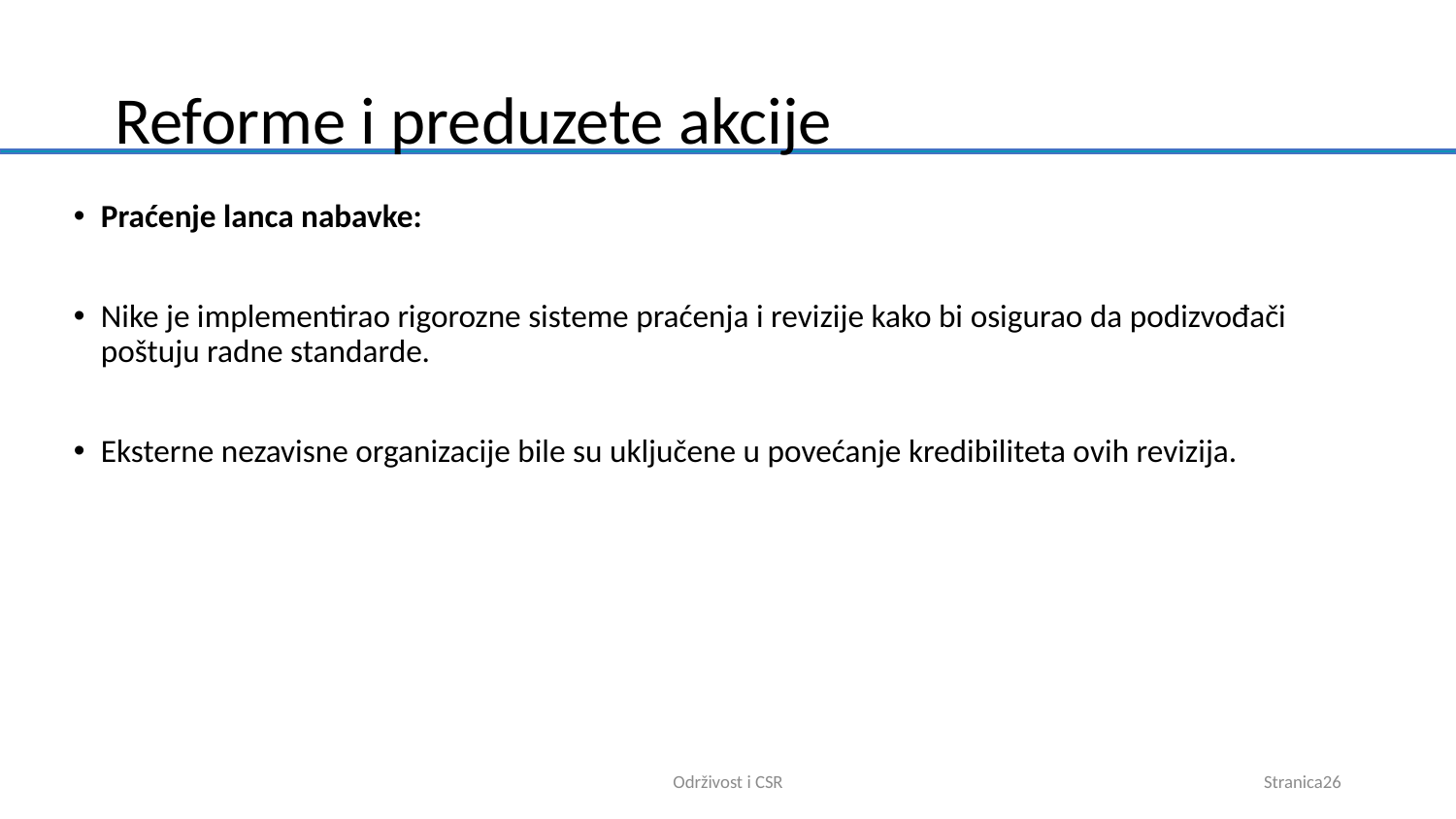

# Reforme i preduzete akcije
Praćenje lanca nabavke:

Nike je implementirao rigorozne sisteme praćenja i revizije kako bi osigurao da podizvođači poštuju radne standarde.

Eksterne nezavisne organizacije bile su uključene u povećanje kredibiliteta ovih revizija.

Održivost i CSR
Stranica26